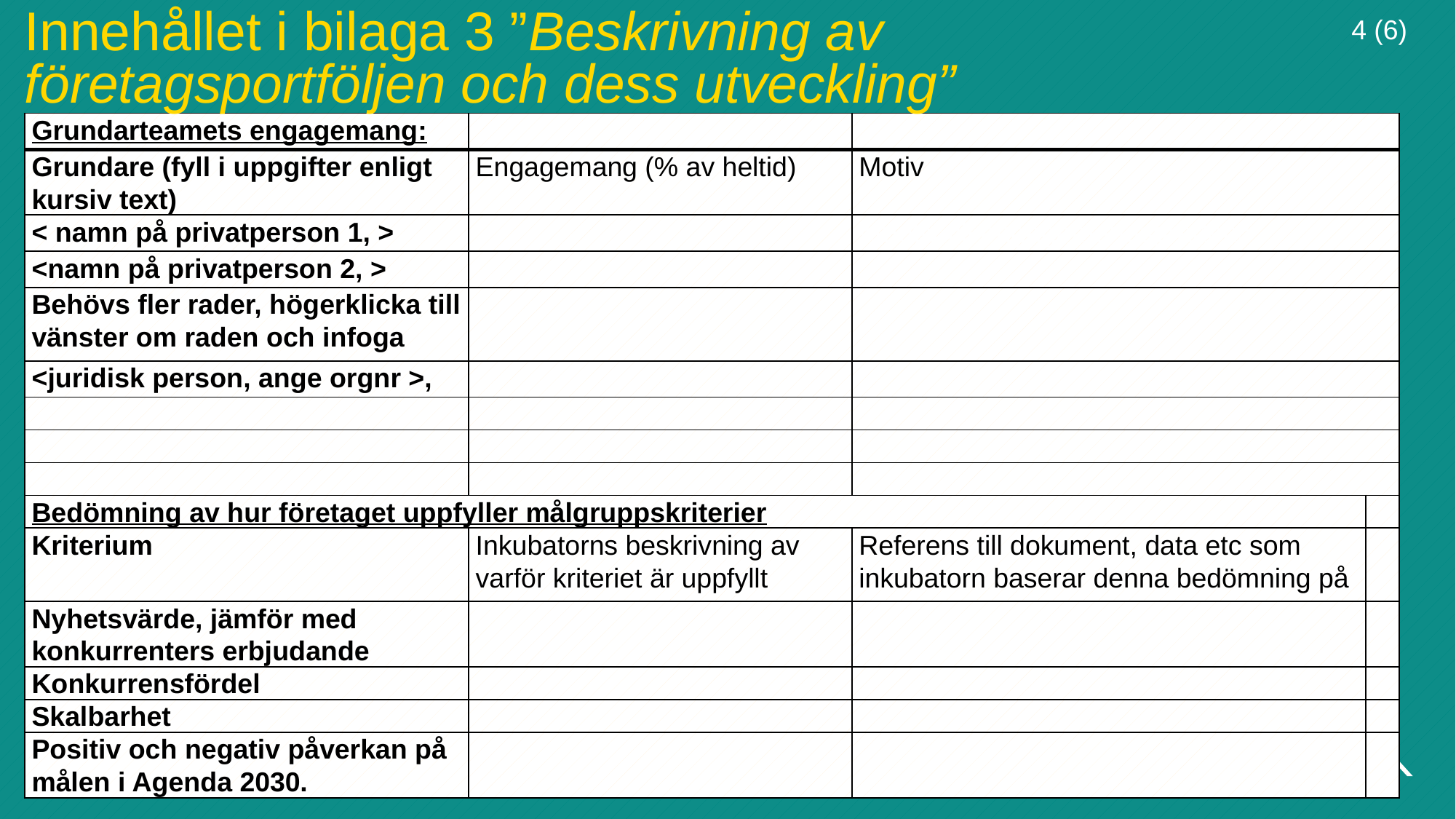

# Innehållet i bilaga 3 ”Beskrivning av företagsportföljen och dess utveckling”
4 (6)
| Grundarteamets engagemang: |  |  |  |
| --- | --- | --- | --- |
| Grundare (fyll i uppgifter enligt kursiv text) | Engagemang (% av heltid) | Motiv |  |
| < namn på privatperson 1, > |  | <motiv till engagemangsgraden> |  |
| <namn på privatperson 2, > |  |  |  |
| Behövs fler rader, högerklicka till vänster om raden och infoga |  |  |  |
| <juridisk person, ange orgnr >, |  |  |  |
|  |  |  |  |
|  |  |  |  |
|  |  |  |  |
| Bedömning av hur företaget uppfyller målgruppskriterier |  |  |  |
| Kriterium | Inkubatorns beskrivning av varför kriteriet är uppfyllt | Referens till dokument, data etc som inkubatorn baserar denna bedömning på |  |
| Nyhetsvärde, jämför med konkurrenters erbjudande |  |  |  |
| Konkurrensfördel |  |  |  |
| Skalbarhet |  |  |  |
| Positiv och negativ påverkan på målen i Agenda 2030. |  |  |  |